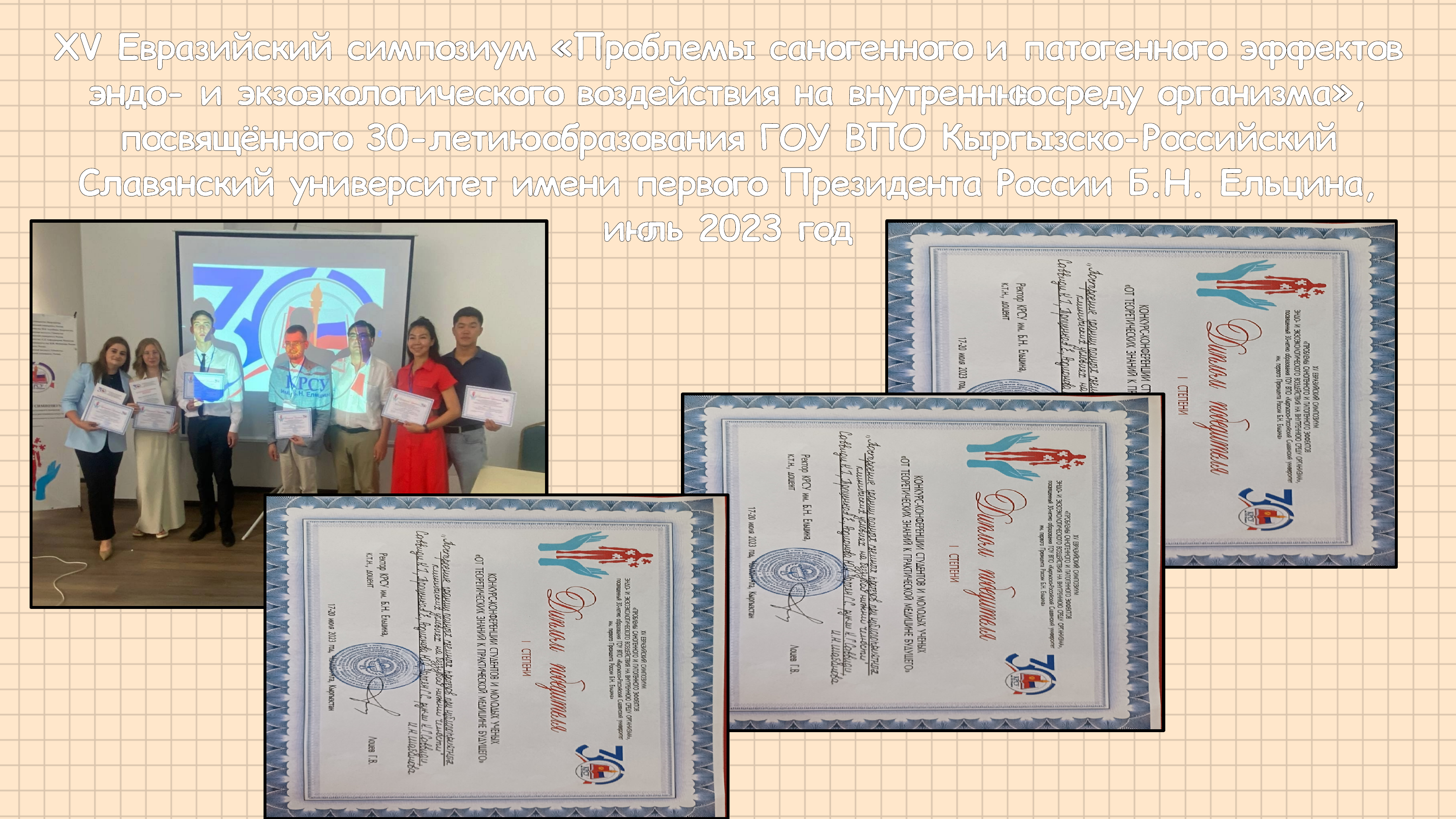

XV Евразийский симпозиум «Проблемы саногенного и патогенного эффектов эндо- и экзоэкологического воздействия на внутреннюю среду организма», посвящённого 30-летию образования ГОУ ВПО Кыргызско-Российский Славянский университет имени первого Президента России Б.Н. Ельцина, июль 2023 год